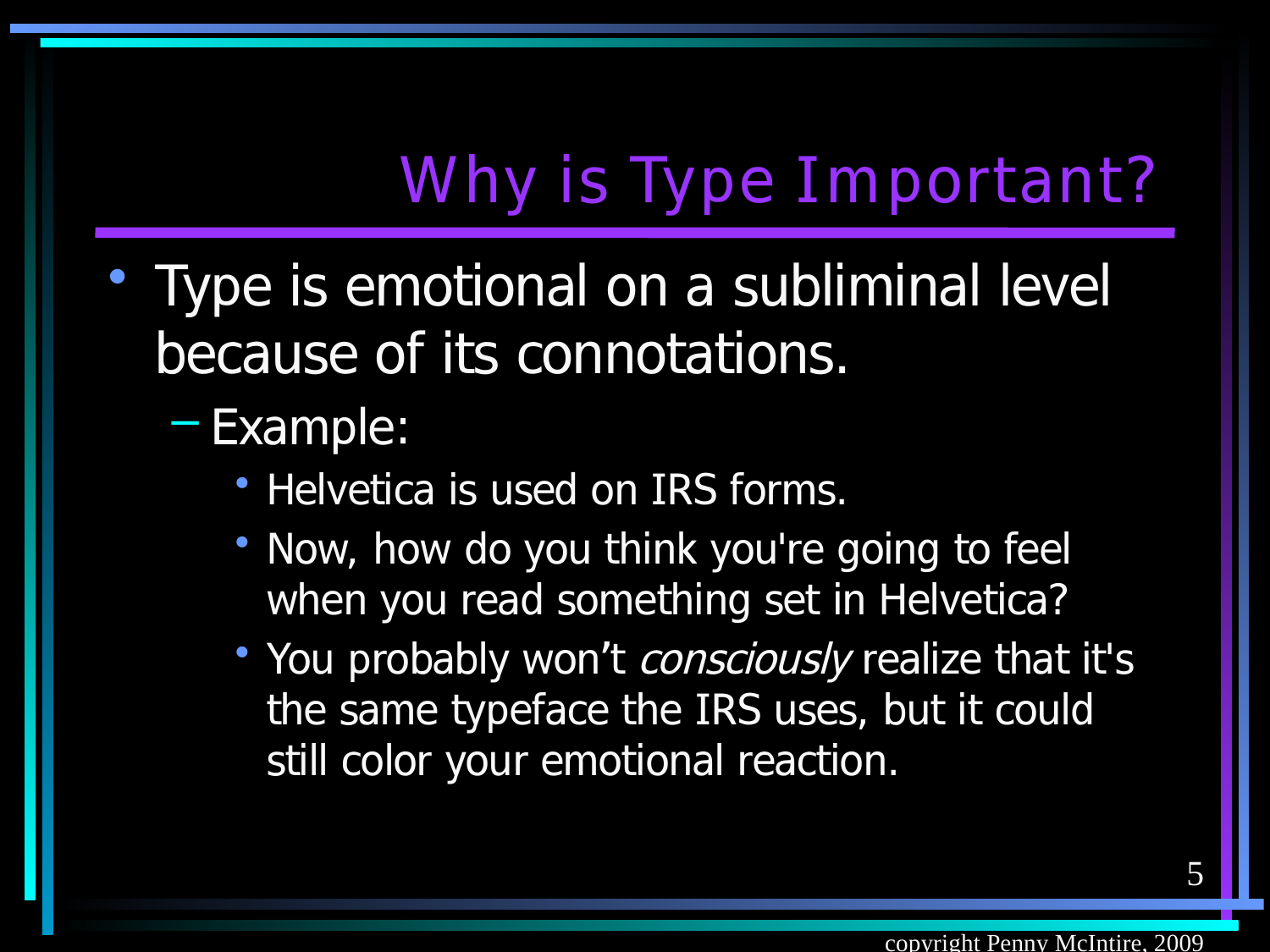

# Why is Type Important?
Type is emotional on a subliminal level because of its connotations.
Example:
Helvetica is used on IRS forms.
Now, how do you think you're going to feel when you read something set in Helvetica?
You probably won’t consciously realize that it's the same typeface the IRS uses, but it could still color your emotional reaction.
5
copyright Penny McIntire, 2009